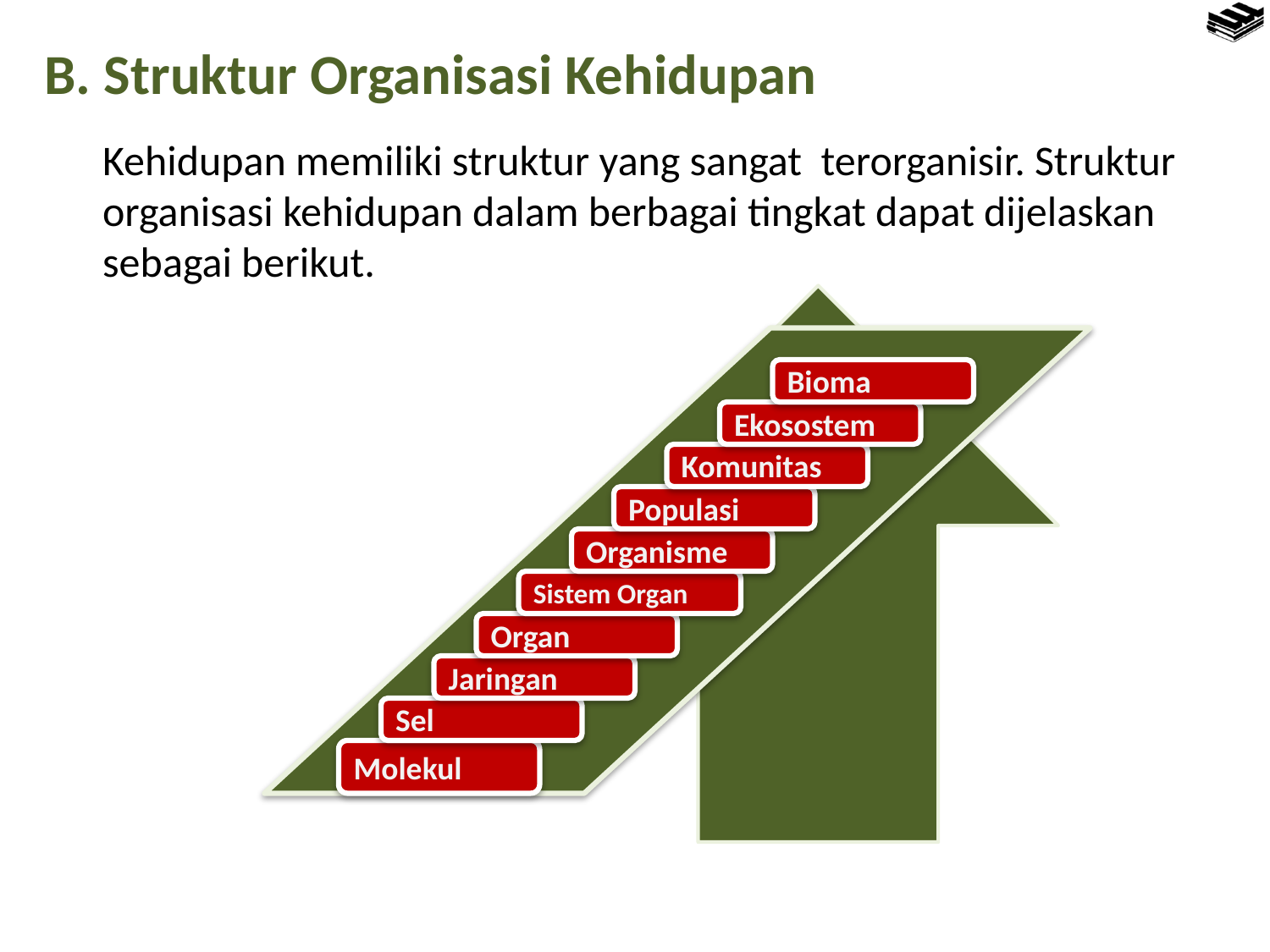

# B. Struktur Organisasi Kehidupan
	Kehidupan memiliki struktur yang sangat  terorganisir. Struktur organisasi kehidupan dalam berbagai tingkat dapat dijelaskan sebagai berikut.

Bioma
Ekosostem
Komunitas
Populasi
Organisme
Sistem Organ
Organ
Jaringan
Sel
Molekul